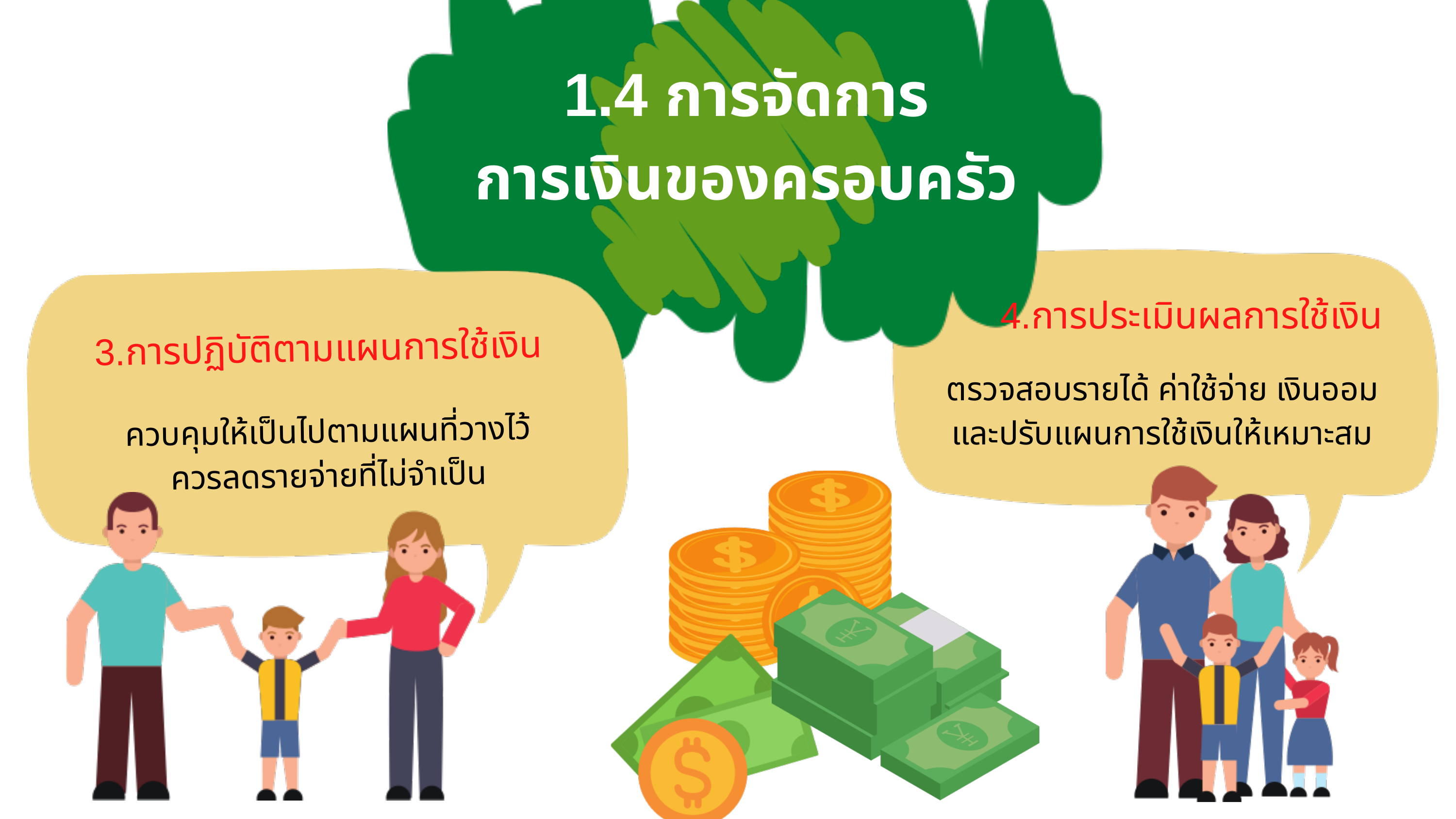

1.4 การจัดการ
การเงินของครอบครัว

4.การประเมินผลการใช้เงิน
3.การปฏิบัติตามแผนการใช้เงิน
ตรวจสอบรายได้ ค่าใช้จ่าย เงินออม
และปรับแผนการใช้เงินให้เหมาะสม
ควบคุมให้เป็นไปตามแผนที่วางไว้
ควรลดรายจ่ายที่ไม่จำเป็น